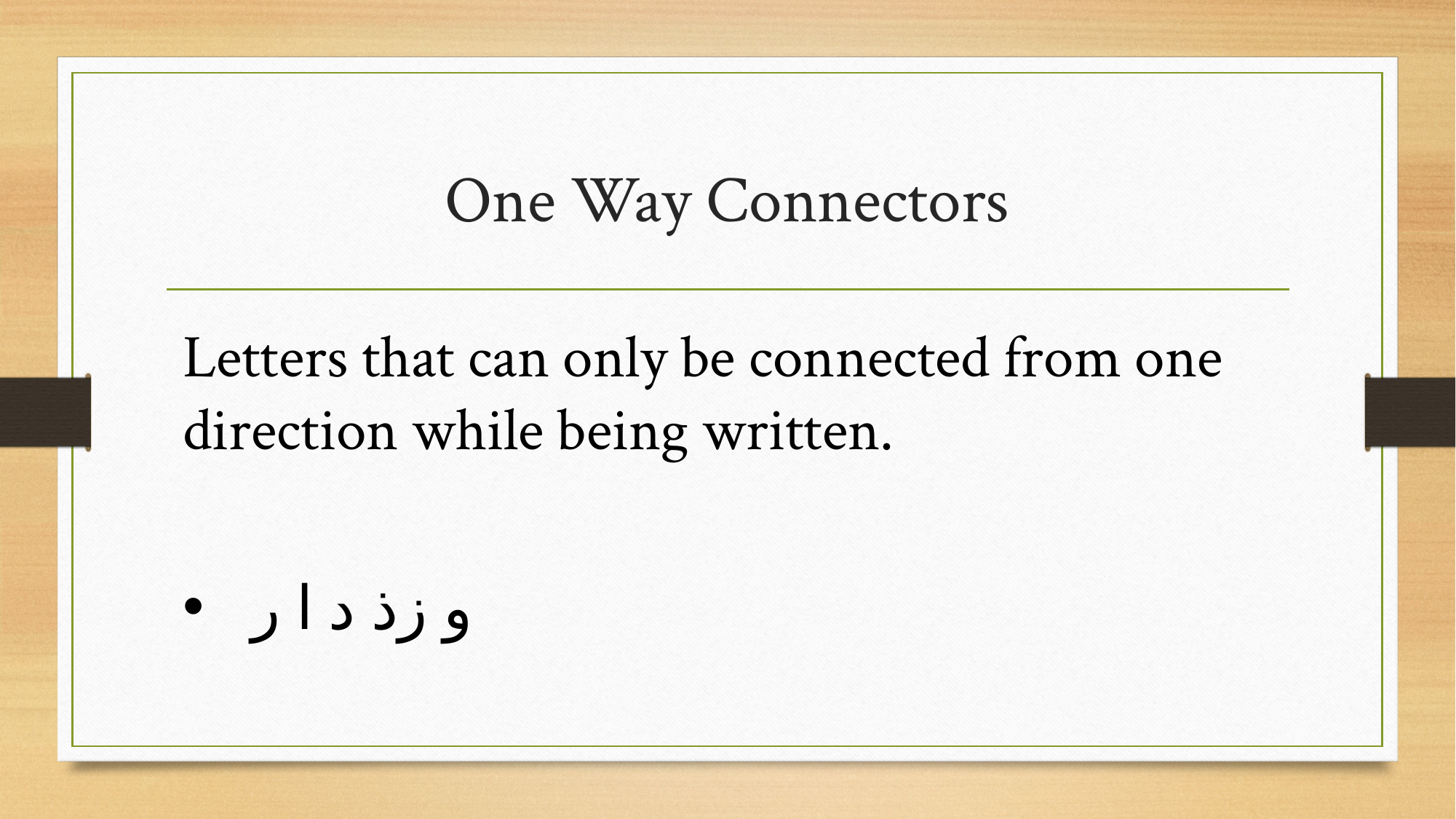

# One Way Connectors
Letters that can only be connected from one direction while being written.
و زذ د ا ر